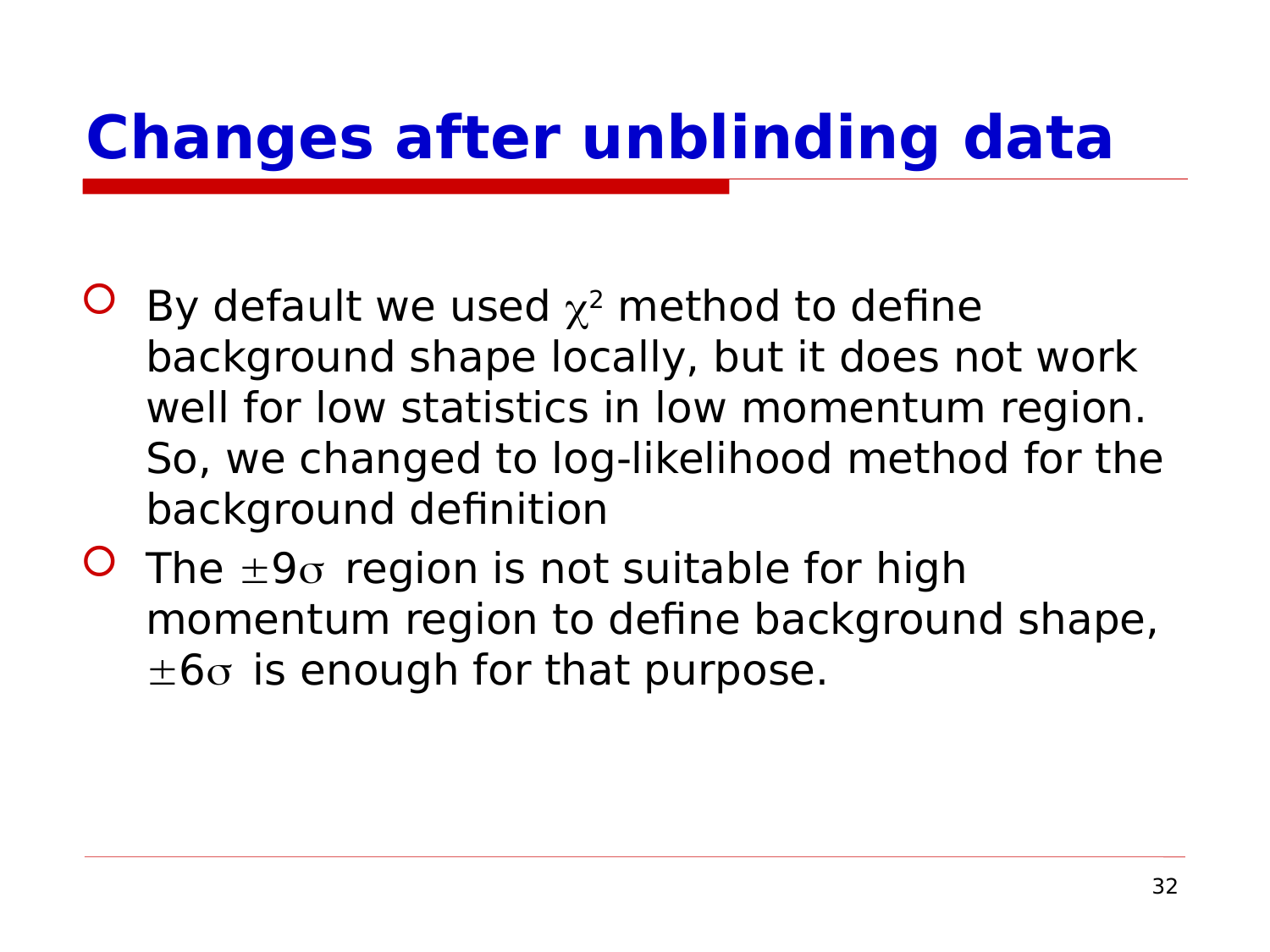

# Changes after unblinding data
By default we used χ2 method to define background shape locally, but it does not work well for low statistics in low momentum region. So, we changed to log-likelihood method for the background definition
The ±9σ region is not suitable for high momentum region to define background shape, ±6σ is enough for that purpose.
32